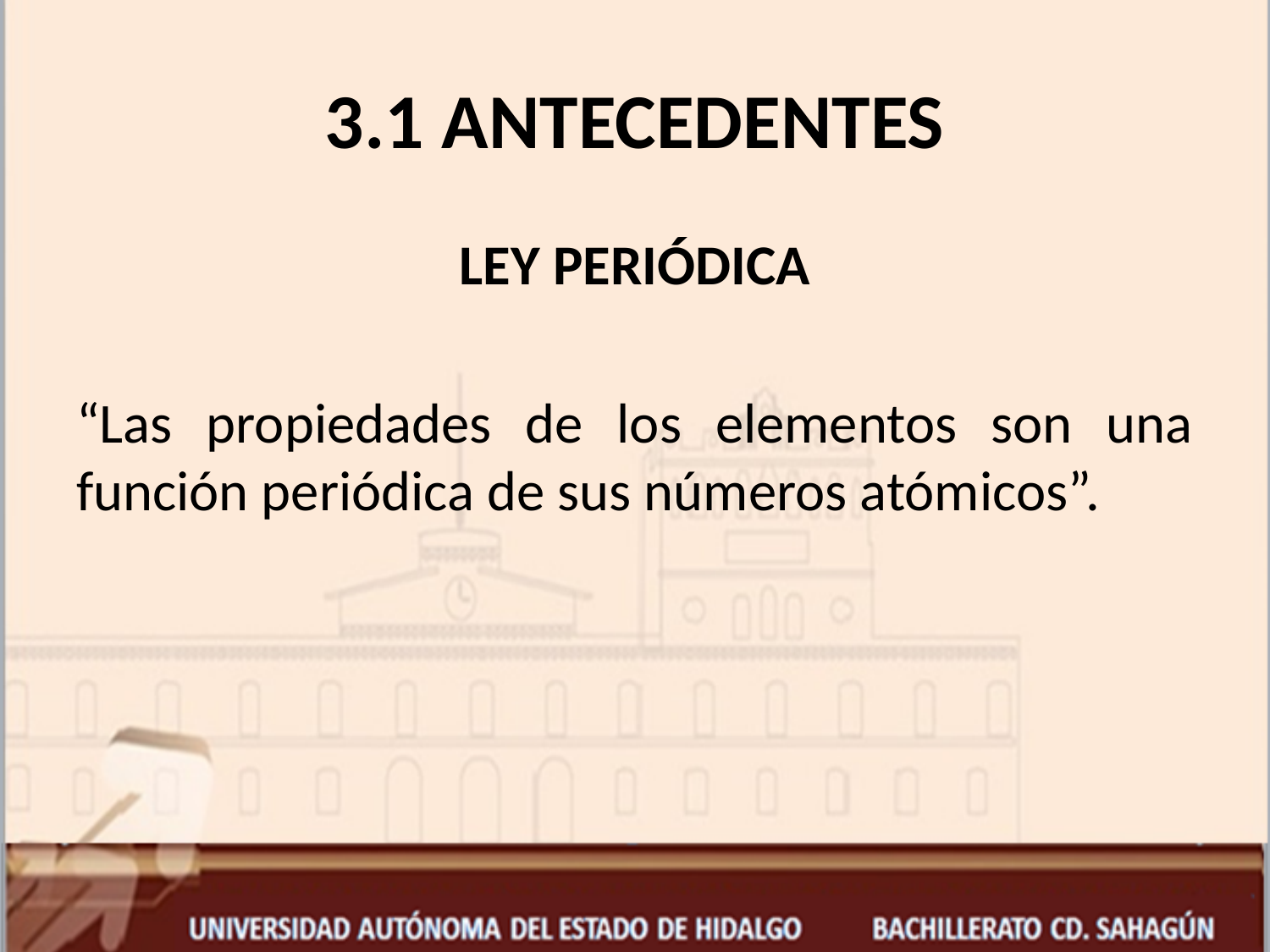

# 3.1 ANTECEDENTES
LEY PERIÓDICA

“Las propiedades de los elementos son una función periódica de sus números atómicos”.